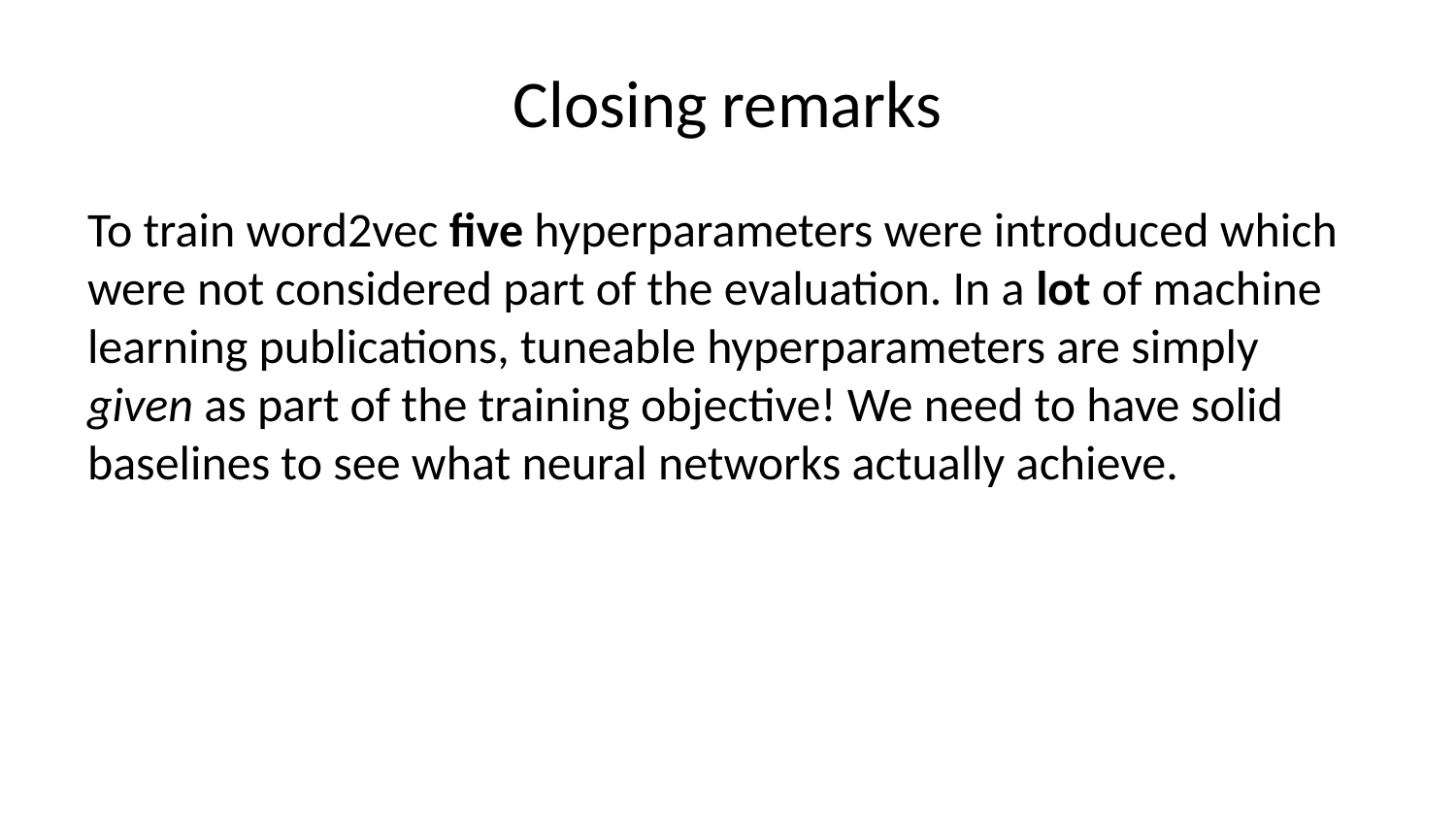

# Closing remarks
To train word2vec five hyperparameters were introduced which were not considered part of the evaluation. In a lot of machine learning publications, tuneable hyperparameters are simply given as part of the training objective! We need to have solid baselines to see what neural networks actually achieve.